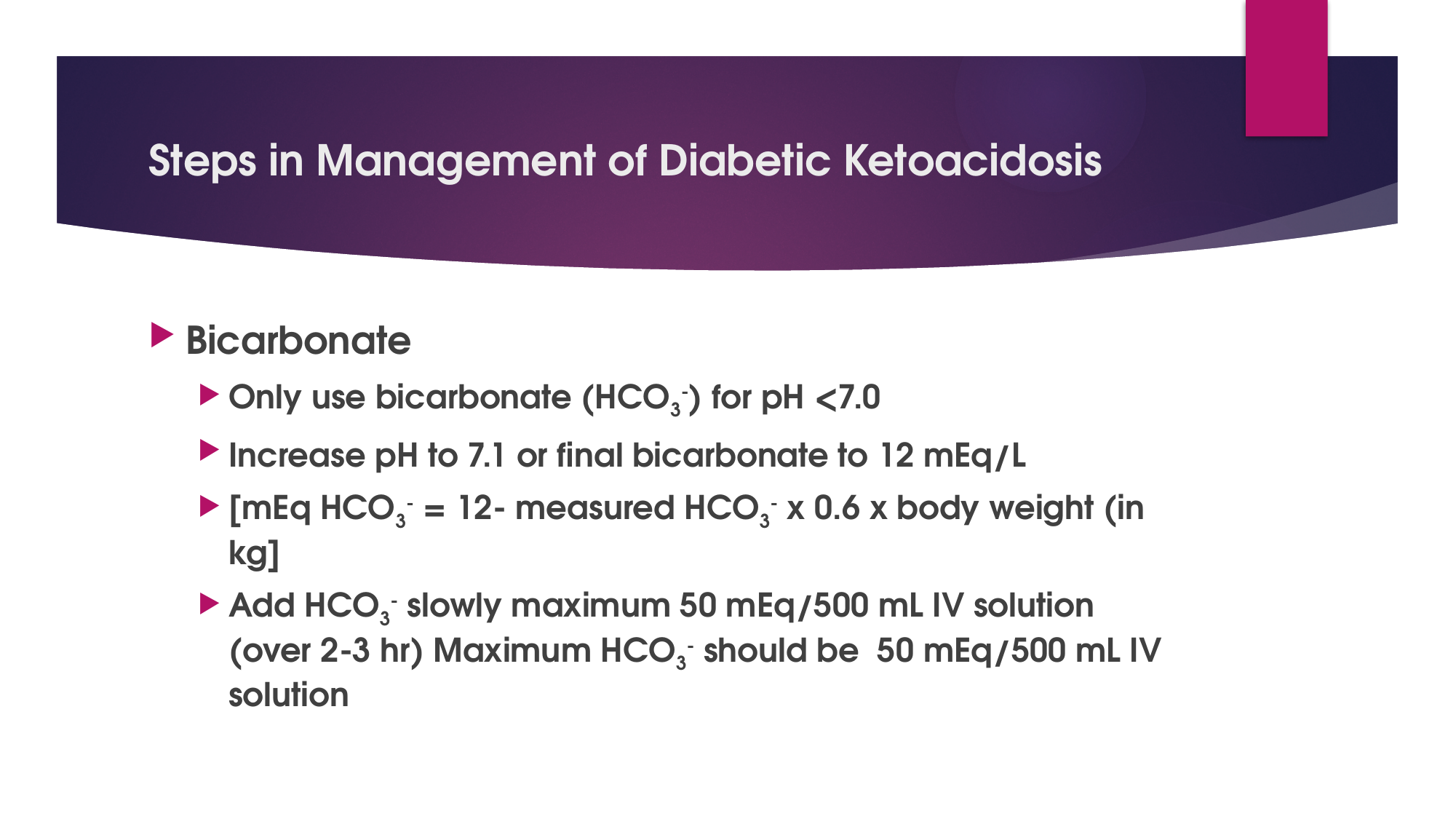

# Steps in Management of Diabetic Ketoacidosis
Bicarbonate
Only use bicarbonate (HCO3-) for pH <7.0
Increase pH to 7.1 or final bicarbonate to 12 mEq/L
[mEq HCO3- = 12- measured HCO3- x 0.6 x body weight (in kg]
Add HCO3- slowly maximum 50 mEq/500 mL IV solution (over 2-3 hr) Maximum HCO3- should be  50 mEq/500 mL IV solution